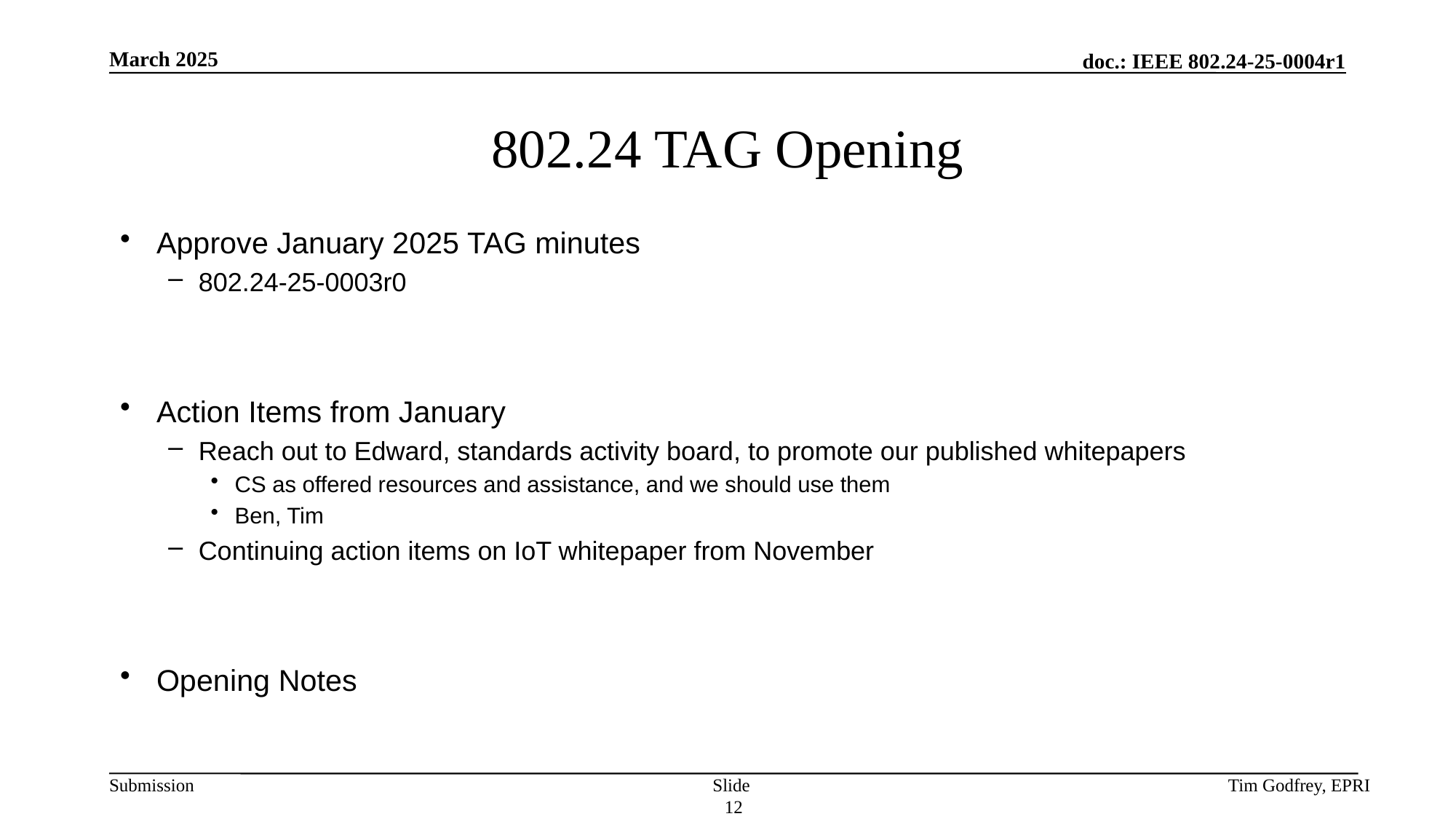

# 802.24 TAG Opening
Approve January 2025 TAG minutes
802.24-25-0003r0

Action Items from January
Reach out to Edward, standards activity board, to promote our published whitepapers
CS as offered resources and assistance, and we should use them
Ben, Tim
Continuing action items on IoT whitepaper from November

Opening Notes
Slide 12
Tim Godfrey, EPRI